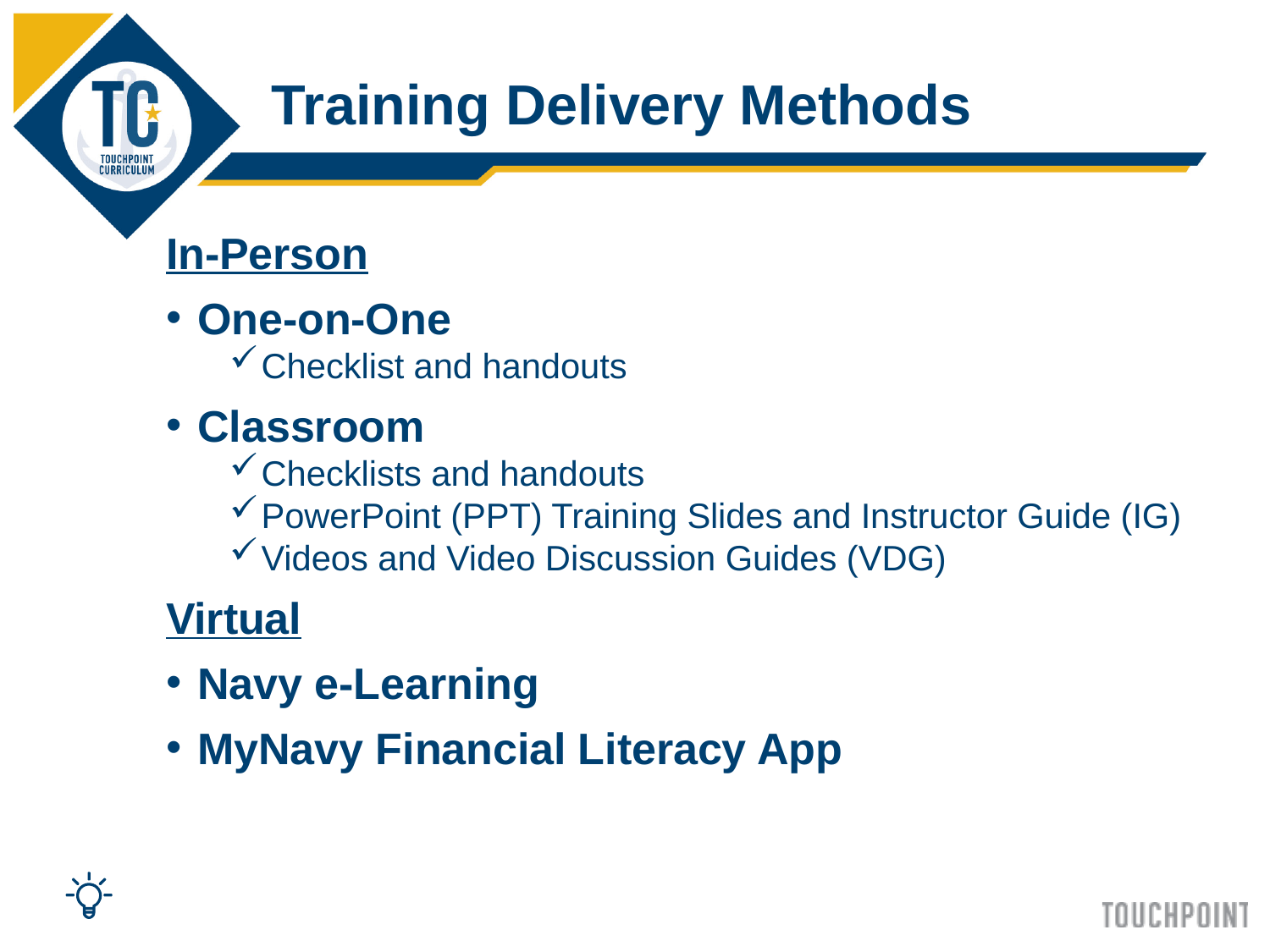

Training Delivery Methods
In-Person
One-on-One
Checklist and handouts
Classroom
Checklists and handouts
PowerPoint (PPT) Training Slides and Instructor Guide (IG)
Videos and Video Discussion Guides (VDG)
Virtual
Navy e-Learning
MyNavy Financial Literacy App